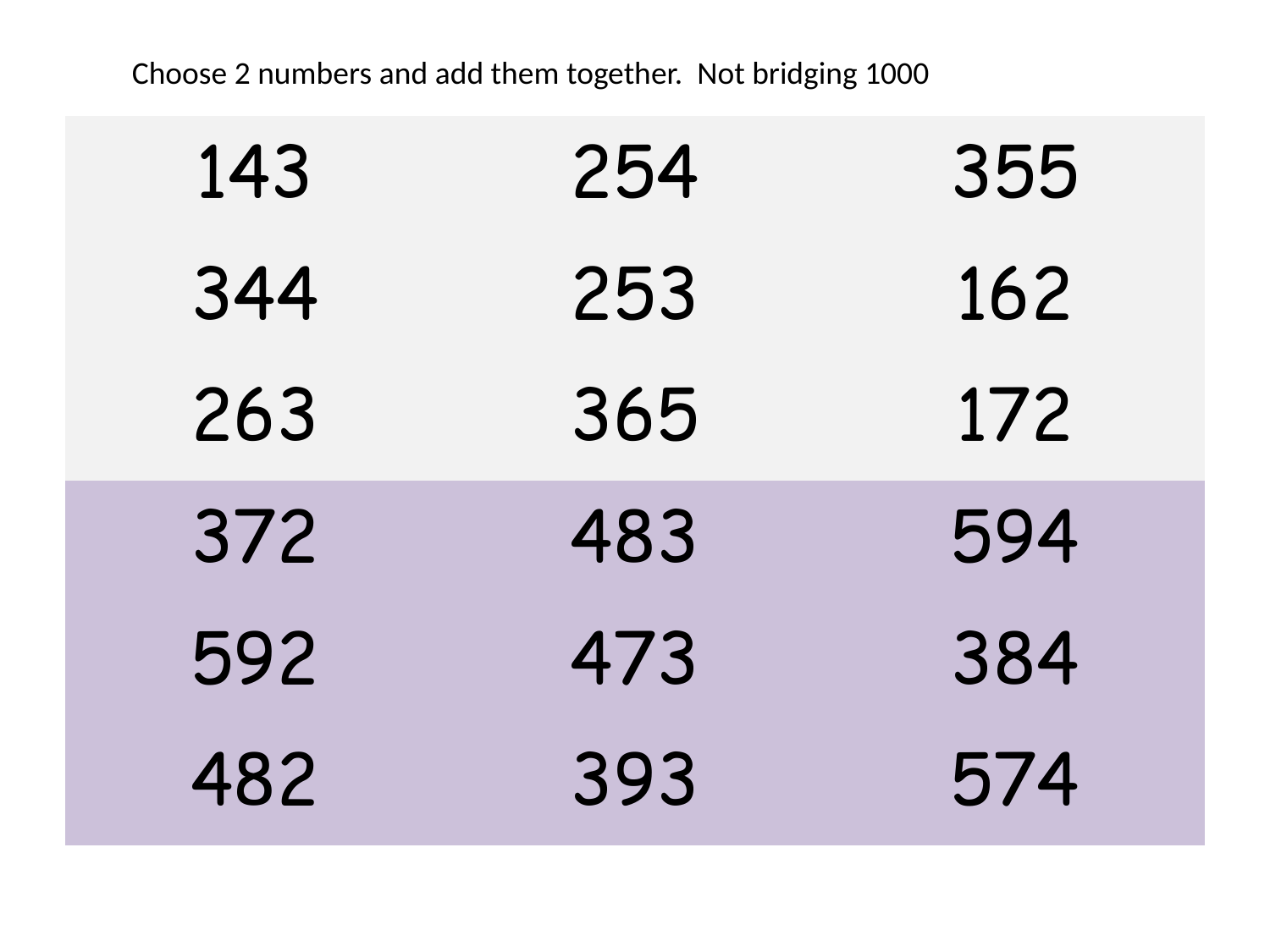

Choose 2 numbers and add them together.  Not bridging 1000
| 143 | 254 | 355 |
| --- | --- | --- |
| 344 | 253 | 162 |
| 263 | 365 | 172 |
| 372 | 483 | 594 |
| 592 | 473 | 384 |
| 482 | 393 | 574 |